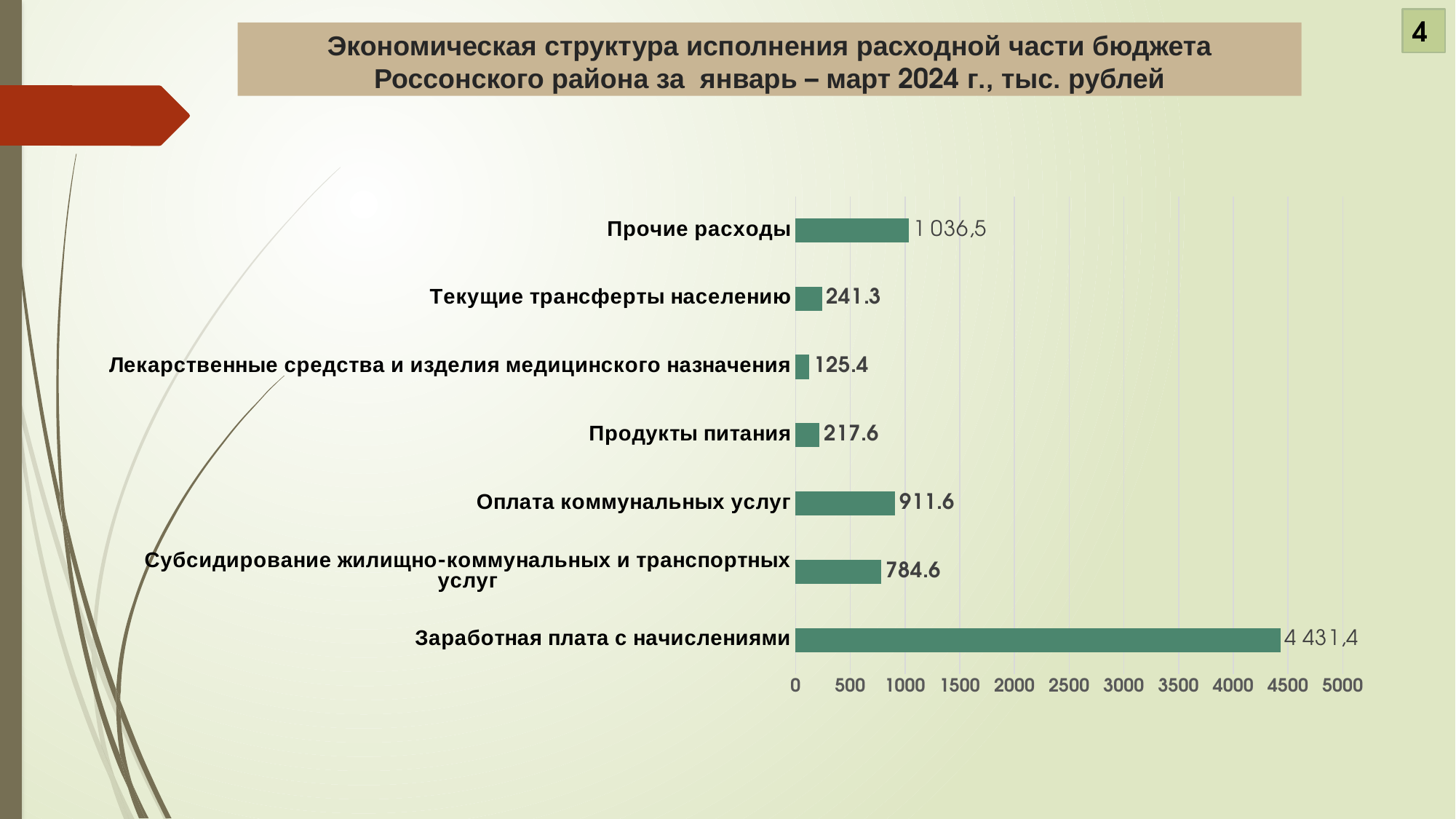

4
# Экономическая структура исполнения расходной части бюджета Россонского района за  январь – март 2024 г., тыс. рублей

### Chart

| Category | Ряд 1 |
|---|---|
| Заработная плата с начислениями | 4431.4 |
| Субсидирование жилищно-коммунальных и транспортных услуг | 784.6 |
| Оплата коммунальных услуг | 911.6 |
| Продукты питания | 217.6 |
| Лекарственные средства и изделия медицинского назначения | 125.4 |
| Текущие трансферты населению | 241.3 |
| Прочие расходы | 1036.5 |